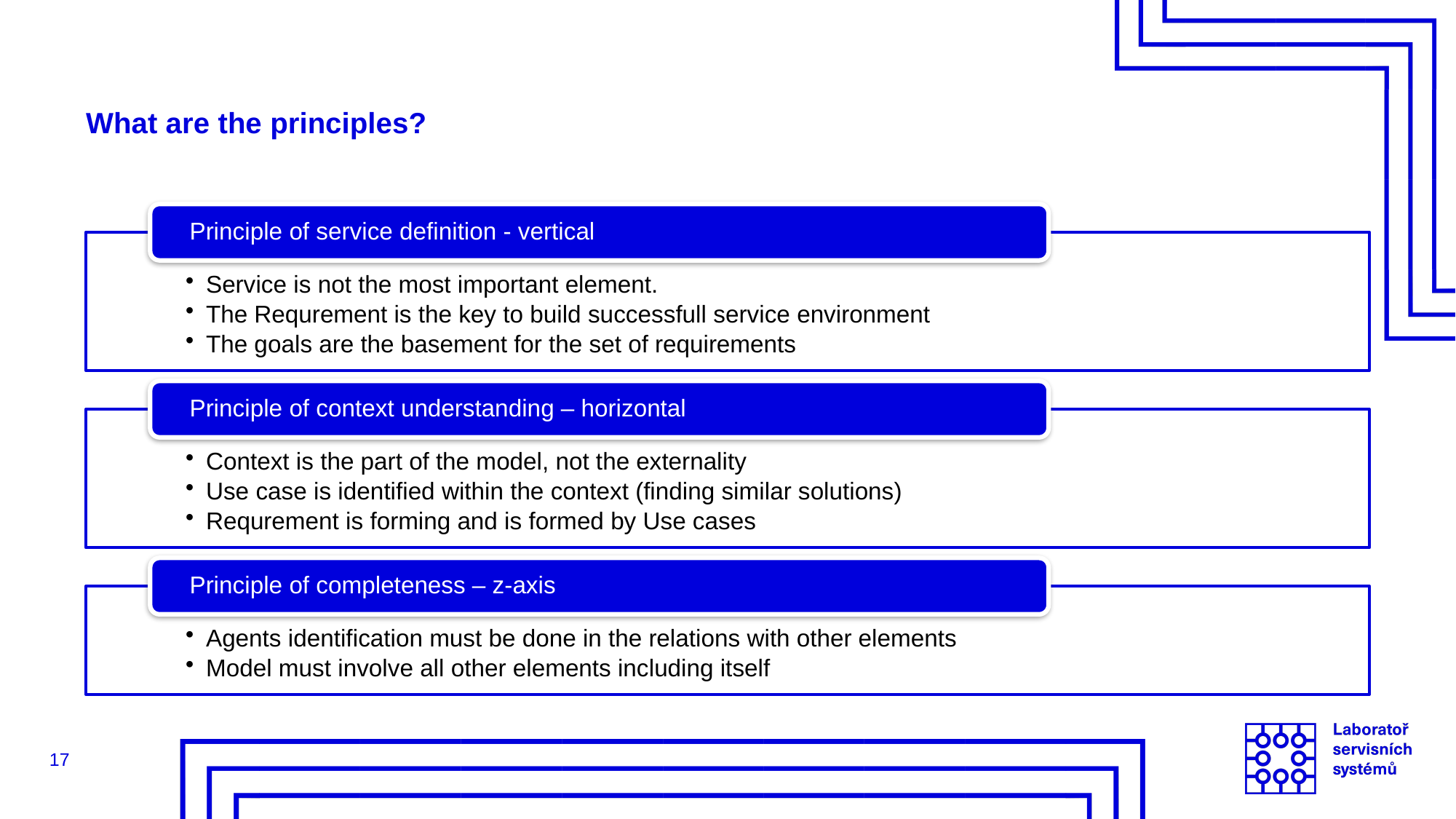

# What are the principles?
Service is not the most important element.
The Requrement is the key to build successfull service environment
The goals are the basement for the set of requirements
Principle of service definition - vertical
Context is the part of the model, not the externality
Use case is identified within the context (finding similar solutions)
Requrement is forming and is formed by Use cases
Principle of context understanding – horizontal
Agents identification must be done in the relations with other elements
Model must involve all other elements including itself
Principle of completeness – z-axis
17